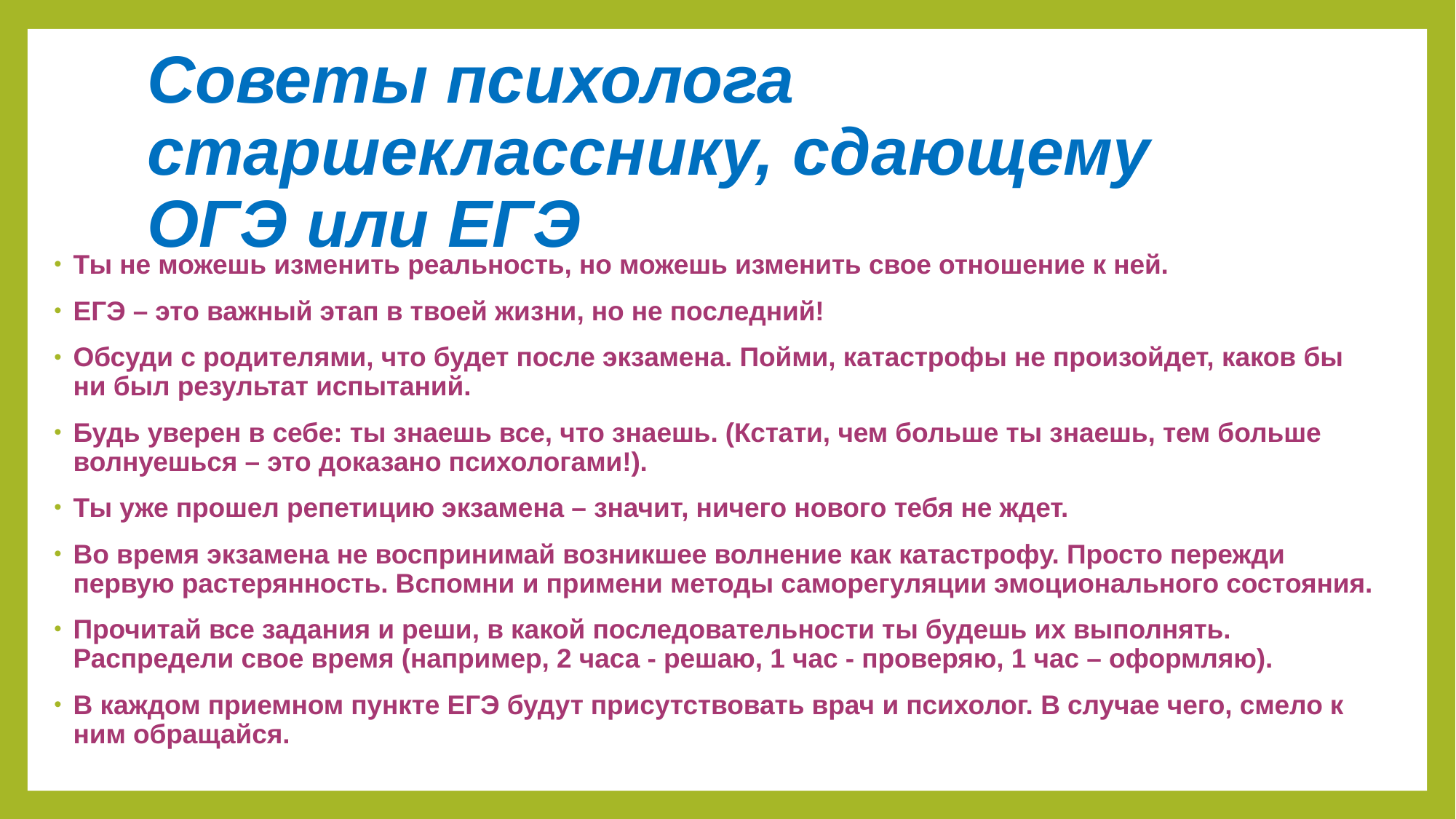

# Советы психолога старшекласснику, сдающему ОГЭ или ЕГЭ
Ты не можешь изменить реальность, но можешь изменить свое отношение к ней.
ЕГЭ – это важный этап в твоей жизни, но не последний!
Обсуди с родителями, что будет после экзамена. Пойми, катастрофы не произойдет, каков бы ни был результат испытаний.
Будь уверен в себе: ты знаешь все, что знаешь. (Кстати, чем больше ты знаешь, тем больше волнуешься – это доказано психологами!).
Ты уже прошел репетицию экзамена – значит, ничего нового тебя не ждет.
Во время экзамена не воспринимай возникшее волнение как катастрофу. Просто пережди первую растерянность. Вспомни и примени методы саморегуляции эмоционального состояния.
Прочитай все задания и реши, в какой последовательности ты будешь их выполнять. Распредели свое время (например, 2 часа - решаю, 1 час - проверяю, 1 час – оформляю).
В каждом приемном пункте ЕГЭ будут присутствовать врач и психолог. В случае чего, смело к ним обращайся.